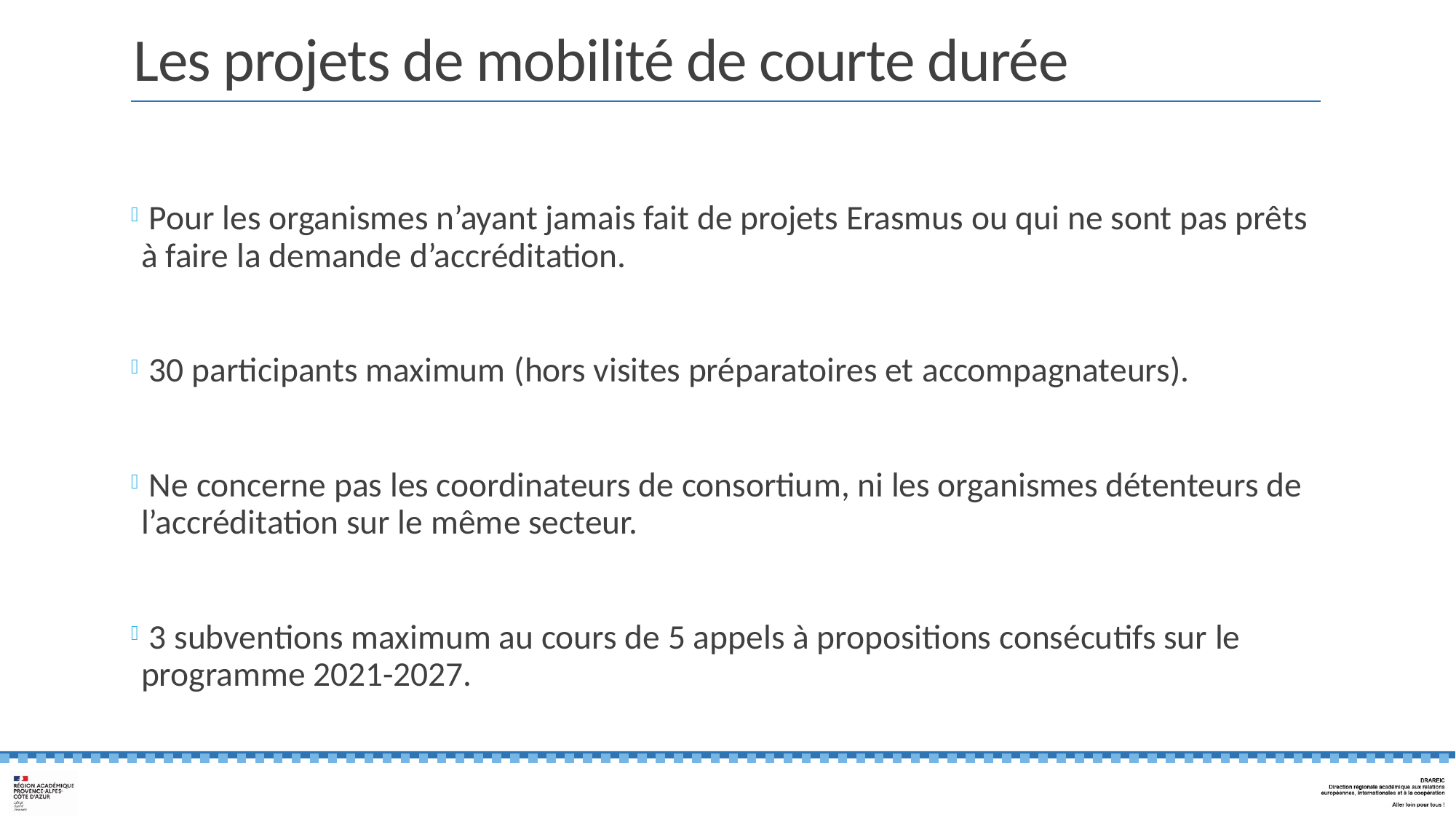

# Les projets de mobilité de courte durée
 Pour les organismes n’ayant jamais fait de projets Erasmus ou qui ne sont pas prêts à faire la demande d’accréditation.

 30 participants maximum (hors visites préparatoires et accompagnateurs).

 Ne concerne pas les coordinateurs de consortium, ni les organismes détenteurs de l’accréditation sur le même secteur.

 3 subventions maximum au cours de 5 appels à propositions consécutifs sur le programme 2021-2027.